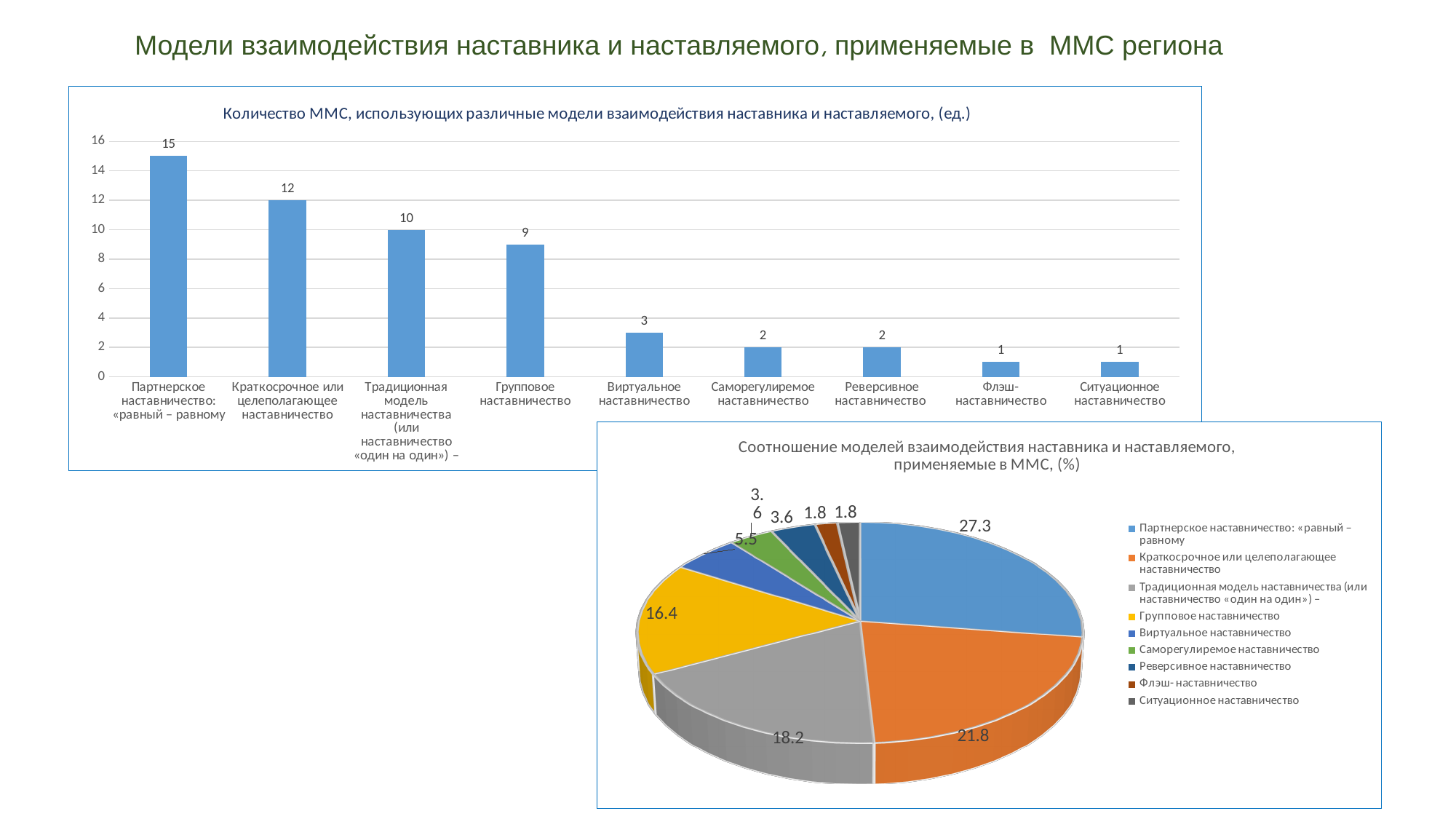

Модели взаимодействия наставника и наставляемого, применяемые в  ММС региона

### Chart: Количество ММС, использующих различные модели взаимодействия наставника и наставляемого, (ед.)

| Category |  |
|---|---|
| Партнерское наставничество: «равный – равному | 15.0 |
| Краткосрочное или целеполагающее наставничество | 12.0 |
| Традиционная модель наставничества (или наставничество «один на один») – | 10.0 |
| Групповое наставничество | 9.0 |
| Виртуальное наставничество | 3.0 |
| Саморегулиремое наставничество | 2.0 |
| Реверсивное наставничество  | 2.0 |
| Флэш- наставничество | 1.0 |
| Ситуационное наставничество | 1.0 |

[unsupported chart]